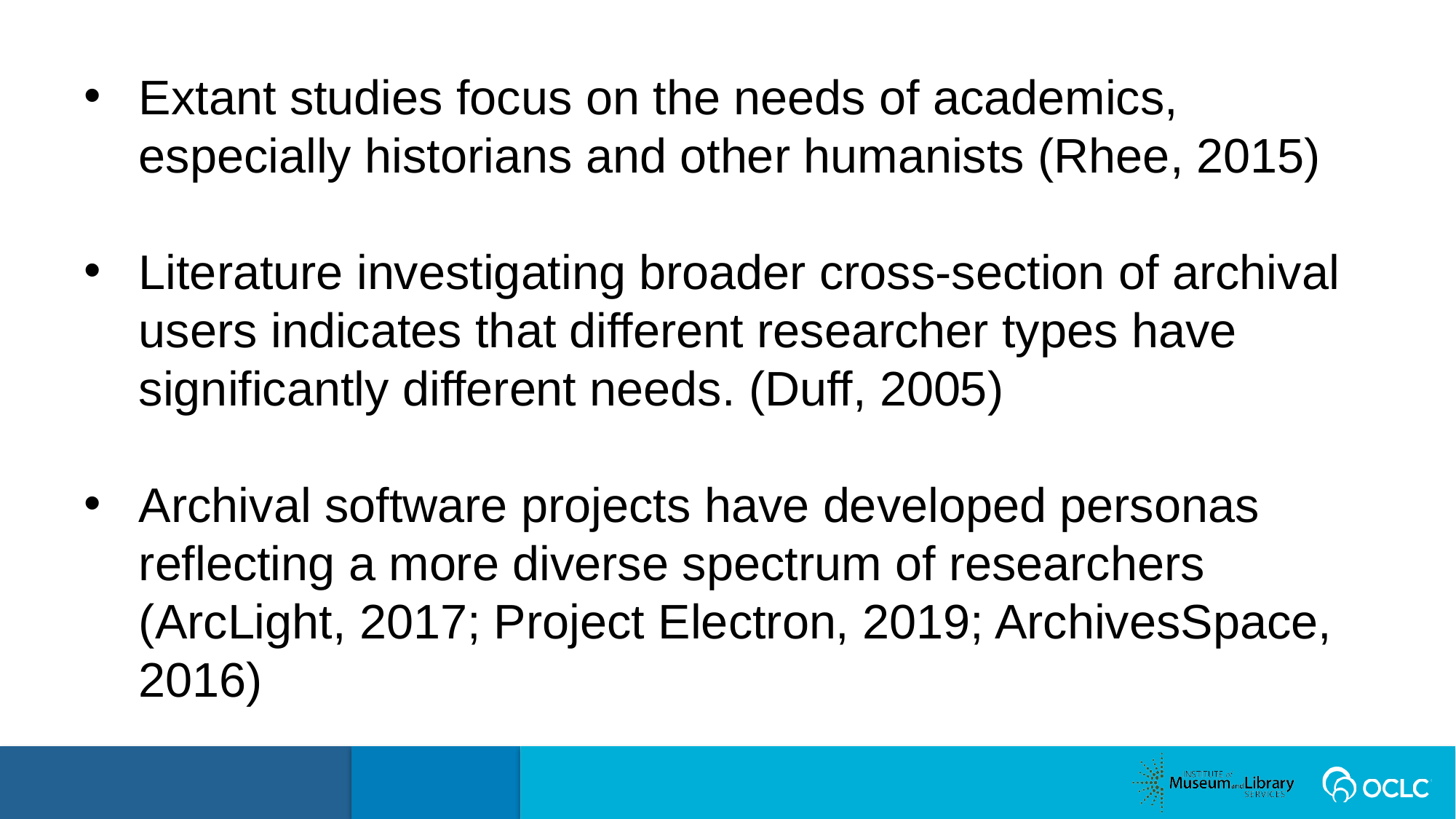

Extant studies focus on the needs of academics, especially historians and other humanists (Rhee, 2015)

Literature investigating broader cross-section of archival users indicates that different researcher types have significantly different needs. (Duff, 2005)

Archival software projects have developed personas  reflecting a more diverse spectrum of researchers (ArcLight, 2017; Project Electron, 2019; ArchivesSpace, 2016)